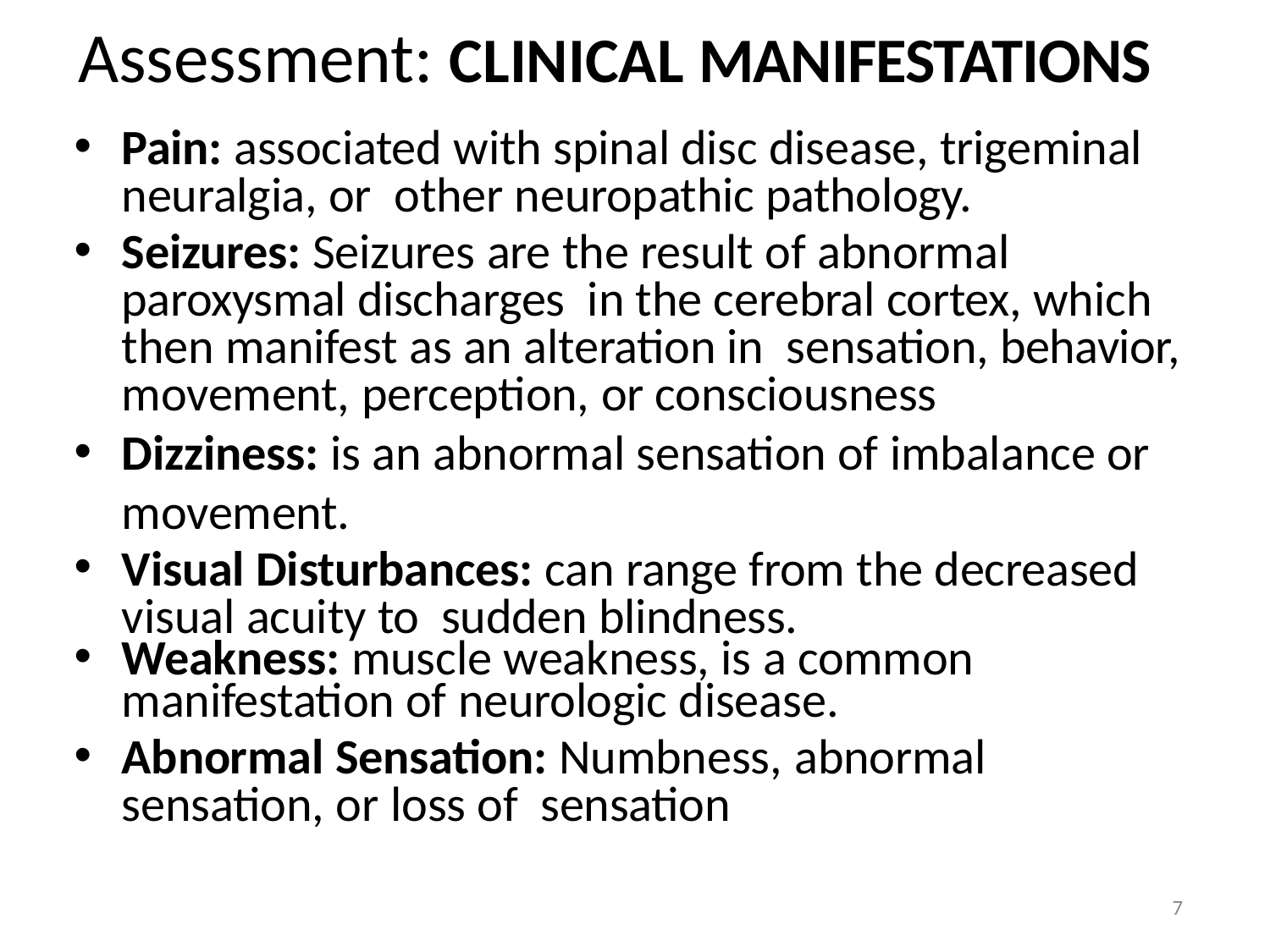

# Assessment: CLINICAL MANIFESTATIONS
Pain: associated with spinal disc disease, trigeminal neuralgia, or  other neuropathic pathology.
Seizures: Seizures are the result of abnormal paroxysmal discharges  in the cerebral cortex, which then manifest as an alteration in  sensation, behavior, movement, perception, or consciousness
Dizziness: is an abnormal sensation of imbalance or movement.
Visual Disturbances: can range from the decreased visual acuity to  sudden blindness.
Weakness: muscle weakness, is a common manifestation of neurologic disease.
Abnormal Sensation: Numbness, abnormal sensation, or loss of  sensation
7